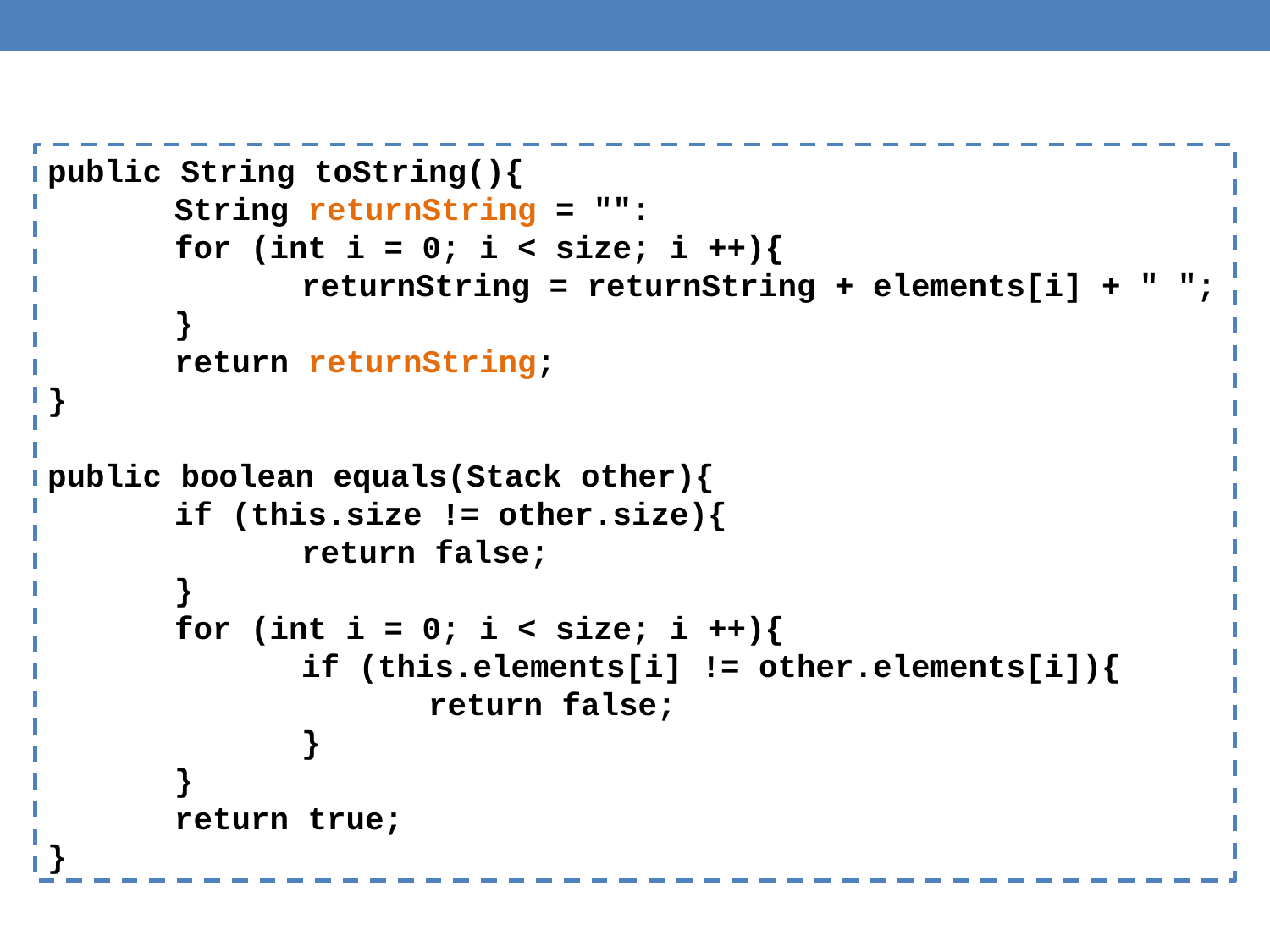

public String toString(){
	String returnString = "":
	for (int i = 0; i < size; i ++){
		returnString = returnString + elements[i] + " ";
	}
	return returnString;
}

public boolean equals(Stack other){
	if (this.size != other.size){
		return false;
	}
	for (int i = 0; i < size; i ++){
		if (this.elements[i] != other.elements[i]){
			return false;
		}
	}
	return true;
}